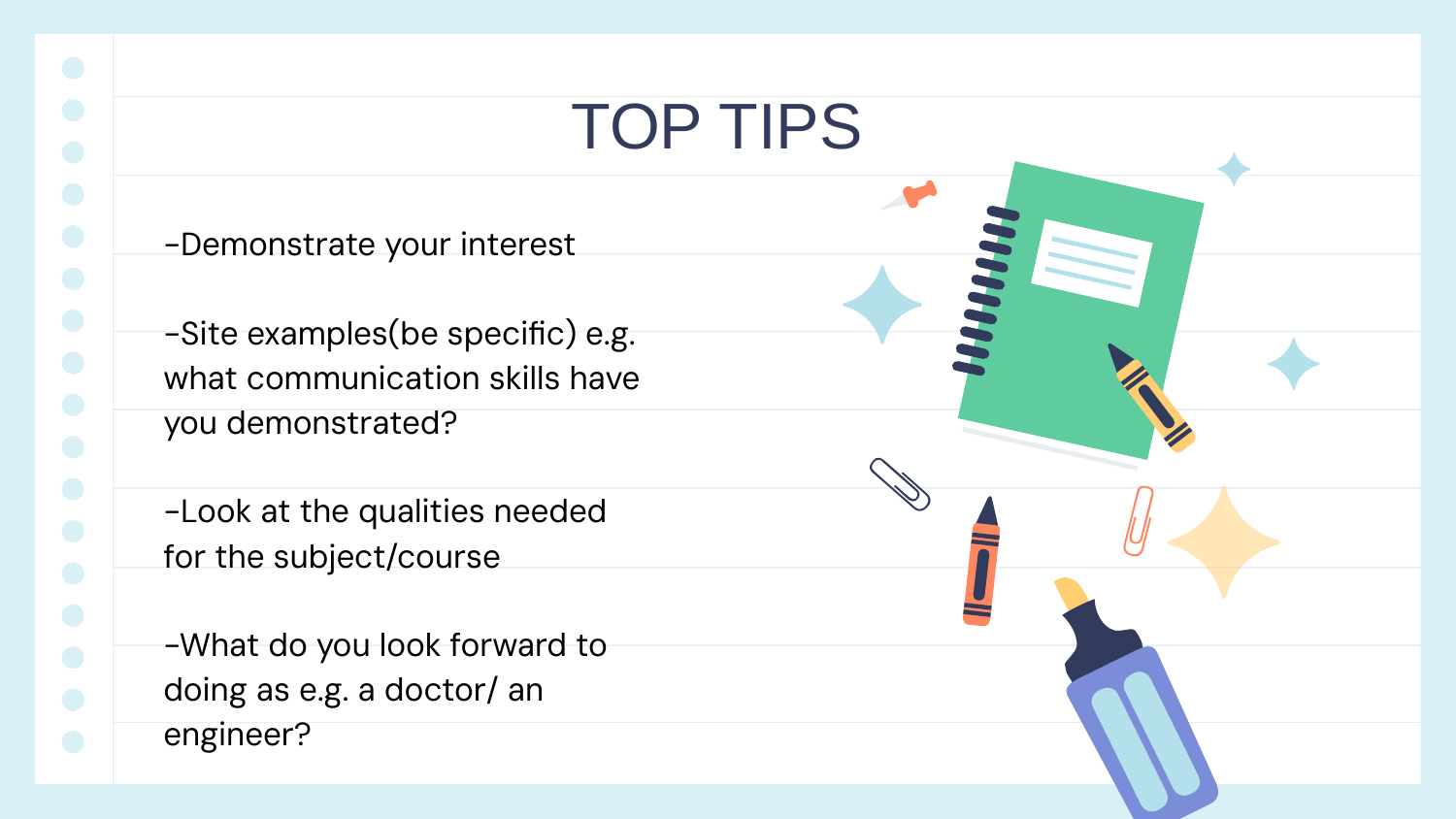

TOP TIPS
-Demonstrate your interest

-Site examples(be specific) e.g. what communication skills have you demonstrated?

-Look at the qualities needed for the subject/course

-What do you look forward to doing as e.g. a doctor/ an engineer?